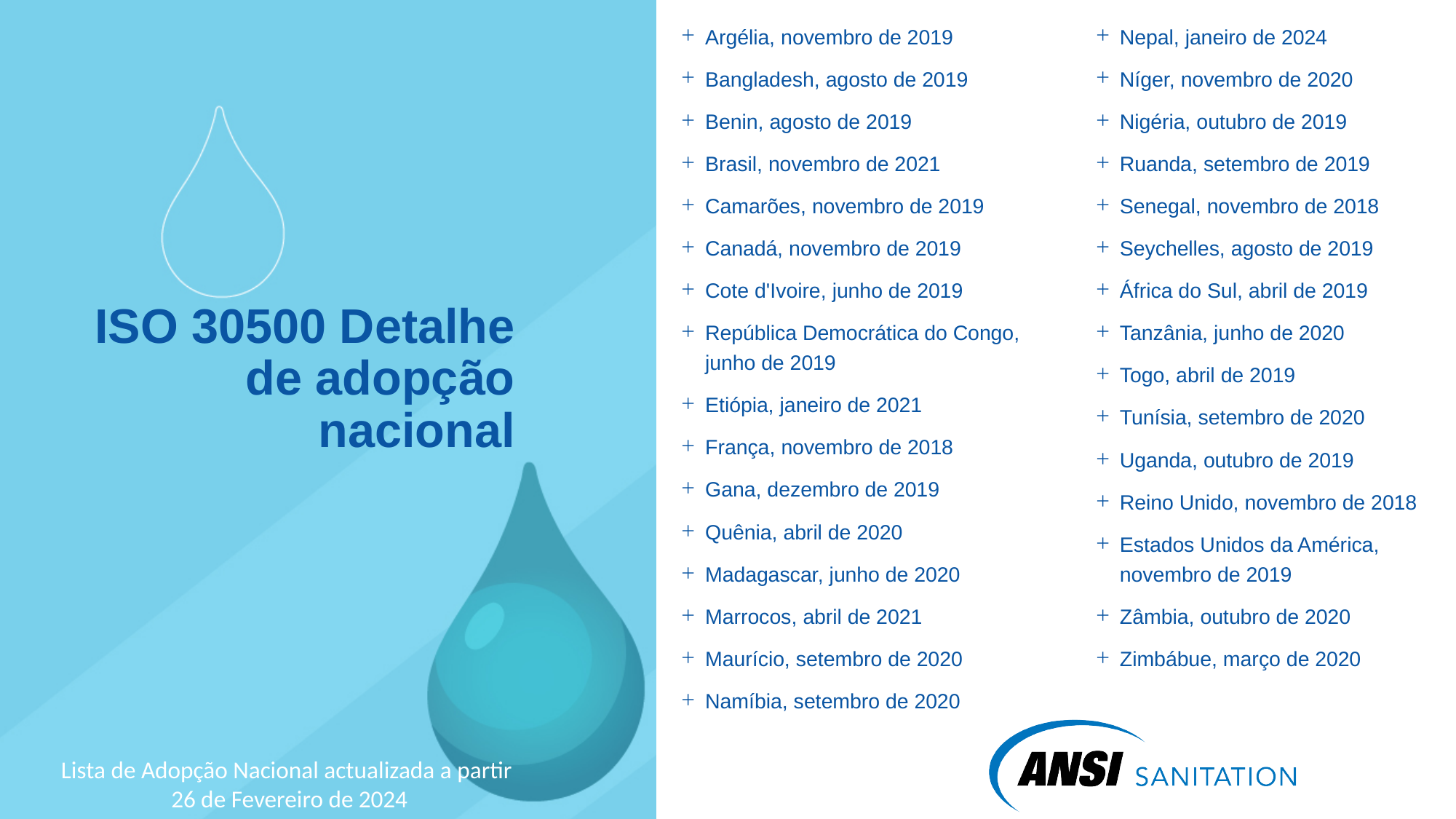

Argélia, novembro de 2019
Bangladesh, agosto de 2019
Benin, agosto de 2019
Brasil, novembro de 2021
Camarões, novembro de 2019
Canadá, novembro de 2019
Cote d'Ivoire, junho de 2019
República Democrática do Congo, junho de 2019
Etiópia, janeiro de 2021
França, novembro de 2018
Gana, dezembro de 2019
Quênia, abril de 2020
Madagascar, junho de 2020
Marrocos, abril de 2021
Maurício, setembro de 2020
Namíbia, setembro de 2020
Nepal, janeiro de 2024
Níger, novembro de 2020
Nigéria, outubro de 2019
Ruanda, setembro de 2019
Senegal, novembro de 2018
Seychelles, agosto de 2019
África do Sul, abril de 2019
Tanzânia, junho de 2020
Togo, abril de 2019
Tunísia, setembro de 2020
Uganda, outubro de 2019
Reino Unido, novembro de 2018
Estados Unidos da América, novembro de 2019
Zâmbia, outubro de 2020
Zimbábue, março de 2020
# ISO 30500 Detalhe de adopção nacional
Lista de Adopção Nacional actualizada a partir
26 de Fevereiro de 2024